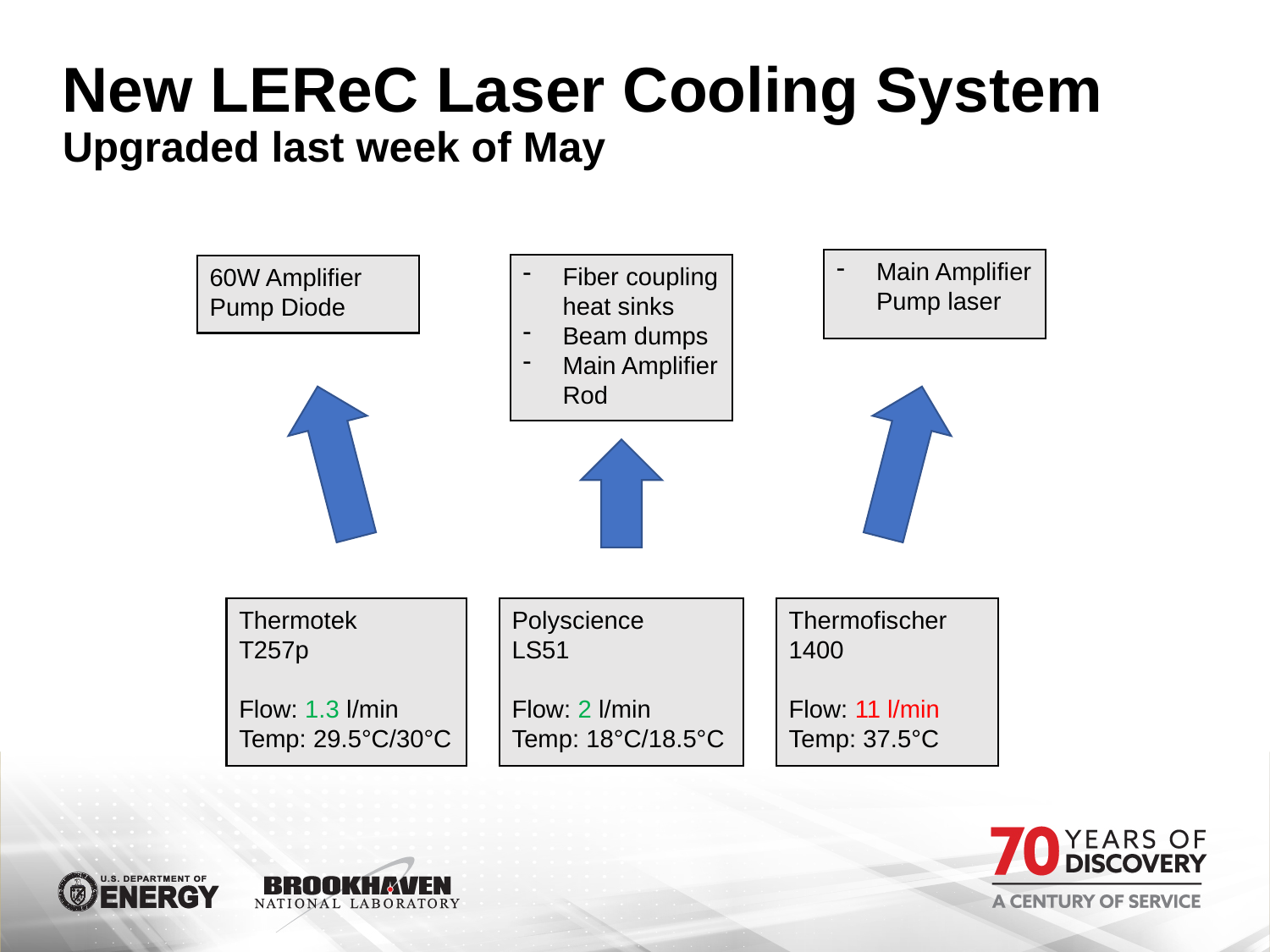

# New LEReC Laser Cooling System Upgraded last week of May
Main Amplifier Pump laser

Fiber coupling heat sinks
Beam dumps
Main Amplifier Rod

60W Amplifier Pump Diode

Thermotek
T257p

Flow: 1.3 l/min
Temp: 29.5°C/30°C
Polyscience
LS51

Flow: 2 l/min
Temp: 18°C/18.5°C
Thermofischer 1400

Flow: 11 l/min
Temp: 37.5°C